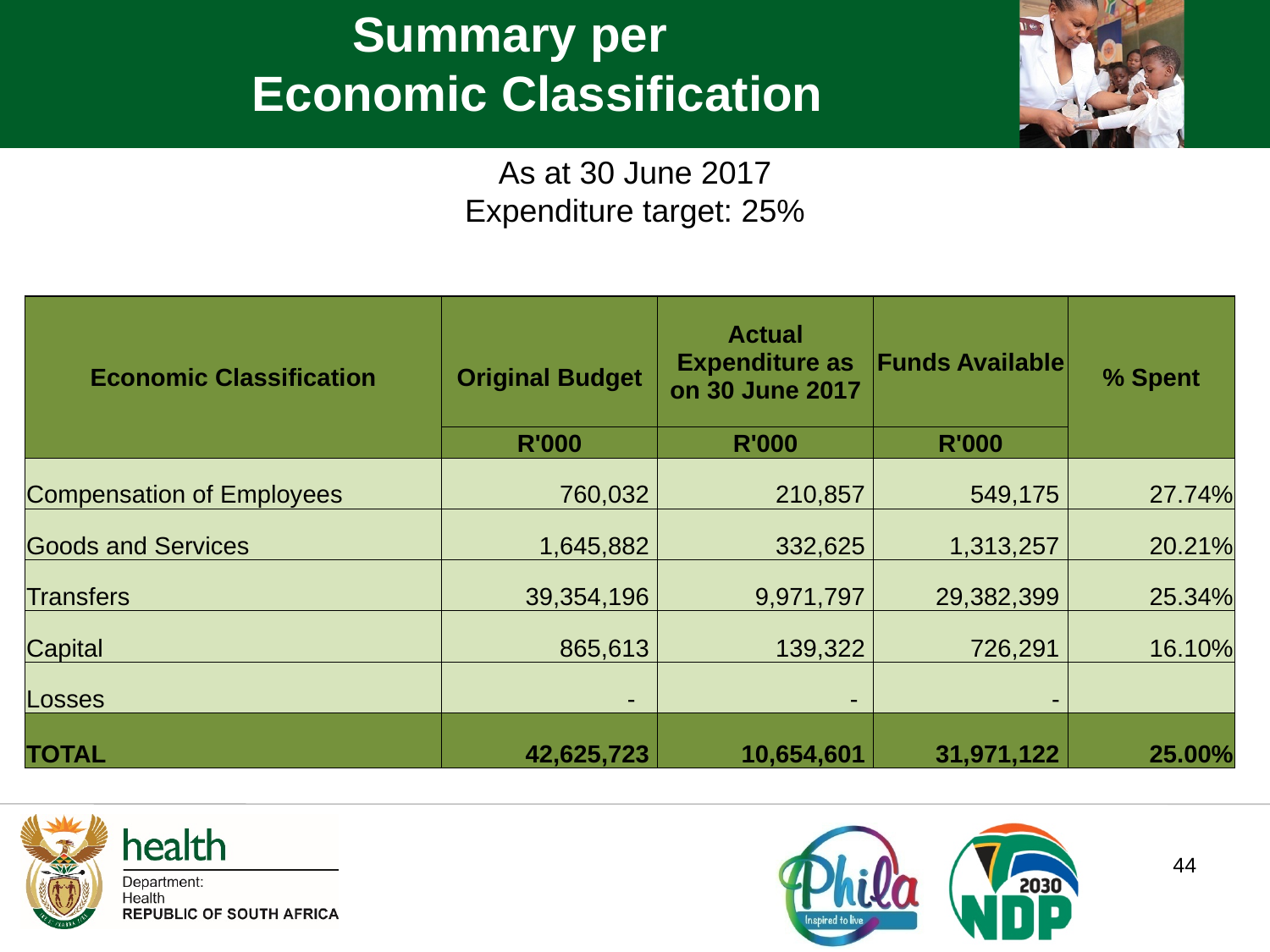

Summary per
         Economic Classification
As at 30 June 2017
Expenditure target: 25%
| Economic Classification |  | Actual Expenditure as on 30 June 2017 | Funds Available | % Spent |
| --- | --- | --- | --- | --- |
|  | Original Budget |  |  |  |
|  | R'000 | R'000 | R'000 |  |
| Compensation of Employees | 760,032 | 210,857 | 549,175 | 27.74% |
| Goods and Services | 1,645,882 | 332,625 | 1,313,257 | 20.21% |
| Transfers | 39,354,196 | 9,971,797 | 29,382,399 | 25.34% |
| Capital | 865,613 | 139,322 | 726,291 | 16.10% |
| Losses | - | - | - |  |
| TOTAL | 42,625,723 | 10,654,601 | 31,971,122 | 25.00% |
44